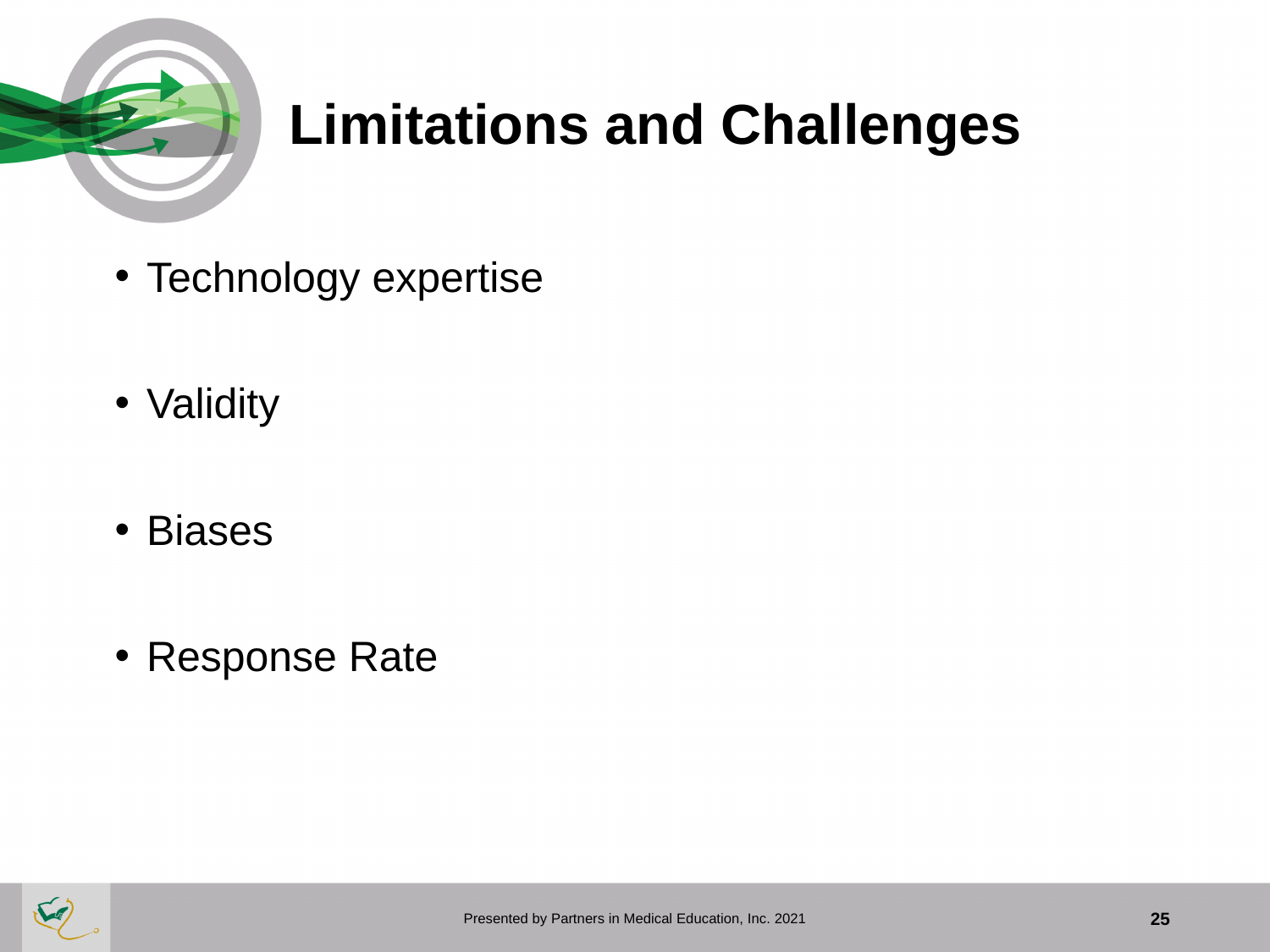

# Limitations and Challenges
Technology expertise

Validity

Biases

Response Rate

Presented by Partners in Medical Education, Inc. 2021
25